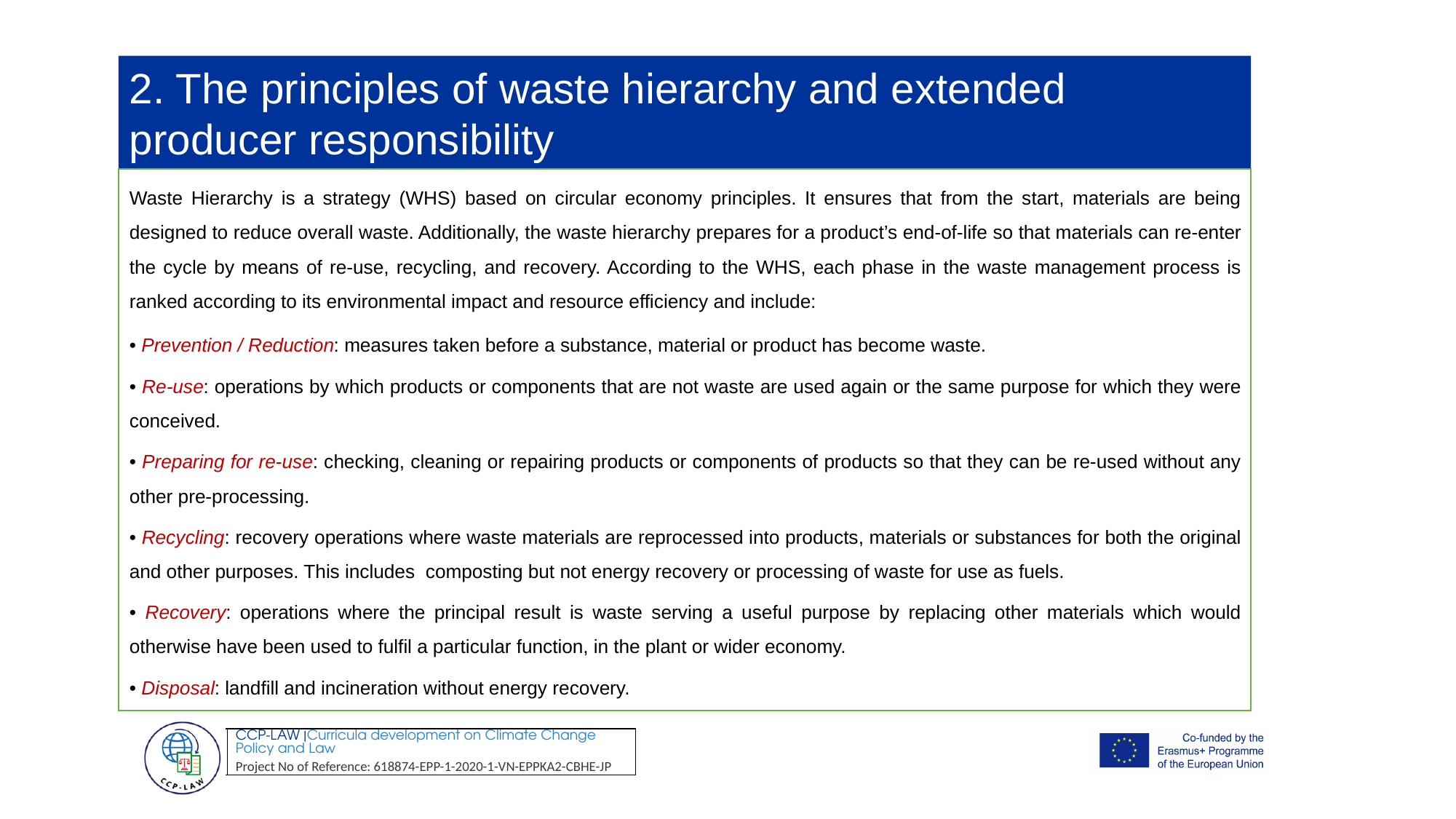

2. The principles of waste hierarchy and extended producer responsibility
Waste Hierarchy is a strategy (WHS) based on circular economy principles. It ensures that from the start, materials are being designed to reduce overall waste. Additionally, the waste hierarchy prepares for a product’s end-of-life so that materials can re-enter the cycle by means of re-use, recycling, and recovery. According to the WHS, each phase in the waste management process is ranked according to its environmental impact and resource efficiency and include:
• Prevention / Reduction: measures taken before a substance, material or product has become waste.
• Re-use: operations by which products or components that are not waste are used again or the same purpose for which they were conceived.
• Preparing for re-use: checking, cleaning or repairing products or components of products so that they can be re-used without any other pre-processing.
• Recycling: recovery operations where waste materials are reprocessed into products, materials or substances for both the original and other purposes. This includes  composting but not energy recovery or processing of waste for use as fuels.
• Recovery: operations where the principal result is waste serving a useful purpose by replacing other materials which would otherwise have been used to fulfil a particular function, in the plant or wider economy.
• Disposal: landfill and incineration without energy recovery.